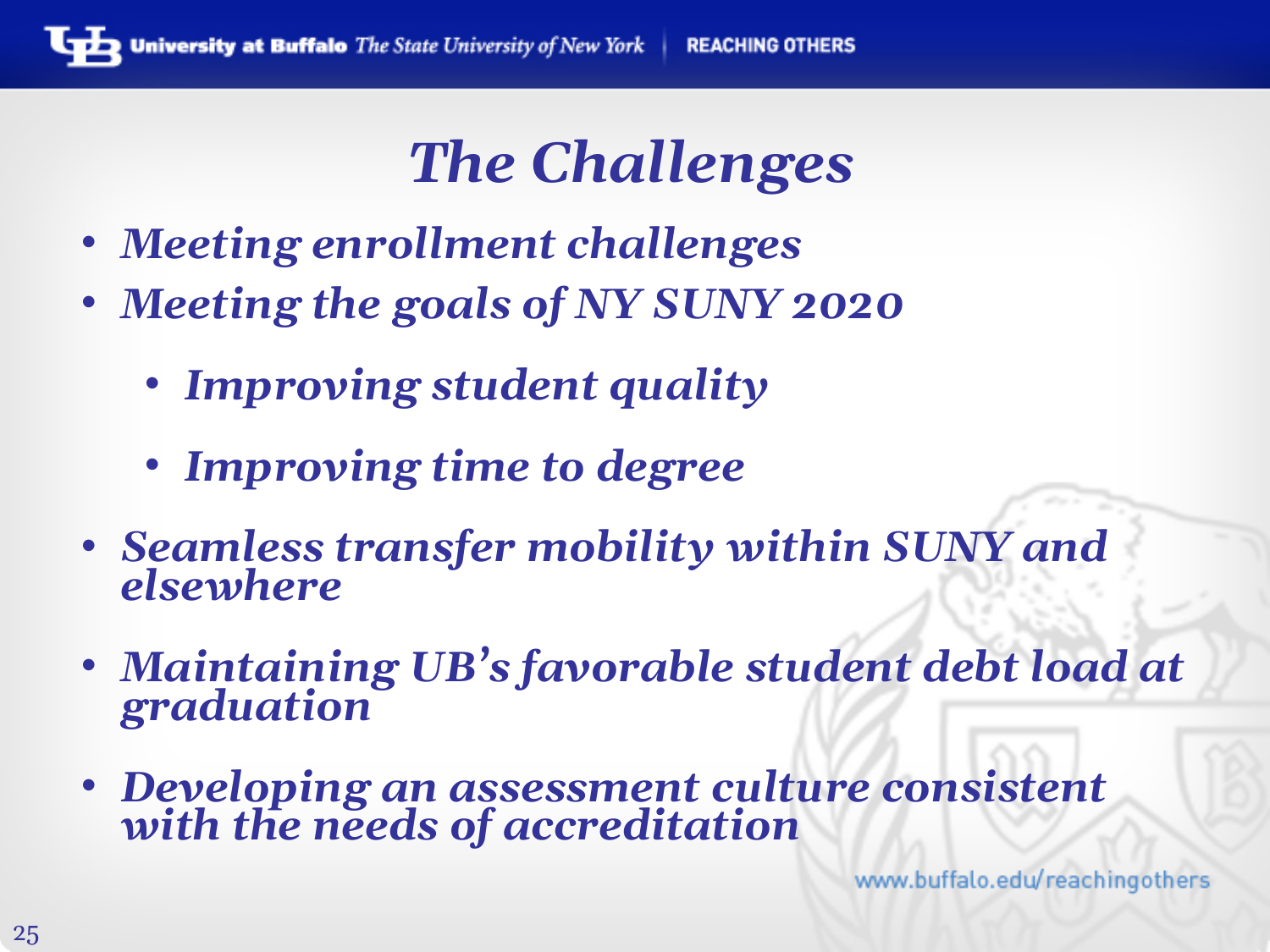

The Challenges
Meeting enrollment challenges
Meeting the goals of NY SUNY 2020
Improving student quality
Improving time to degree
Seamless transfer mobility within SUNY and elsewhere
Maintaining UB’s favorable student debt load at graduation
Developing an assessment culture consistent with the needs of accreditation